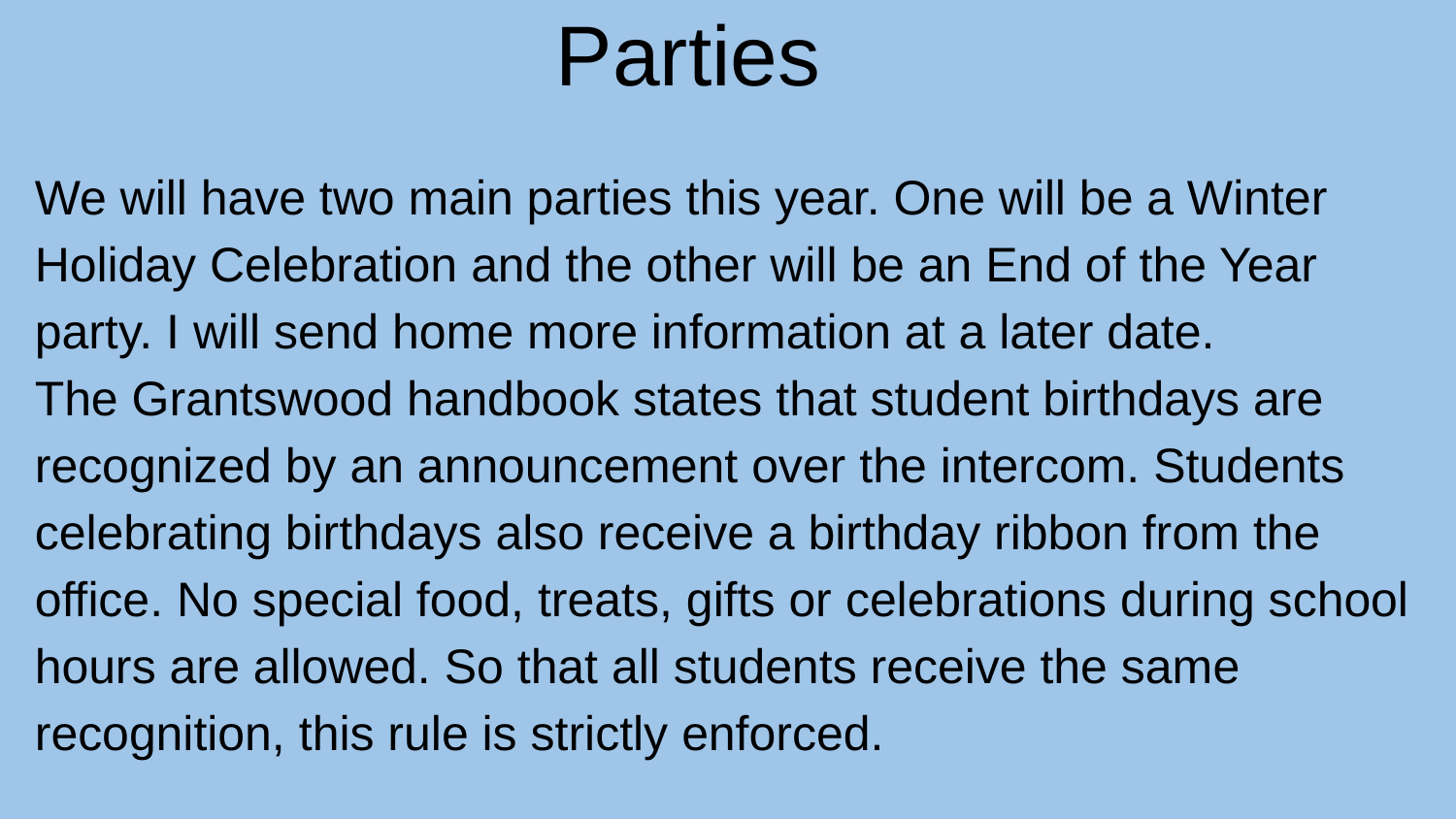

Parties
We will have two main parties this year. One will be a Winter Holiday Celebration and the other will be an End of the Year party. I will send home more information at a later date.
The Grantswood handbook states that student birthdays are recognized by an announcement over the intercom. Students celebrating birthdays also receive a birthday ribbon from the office. No special food, treats, gifts or celebrations during school hours are allowed. So that all students receive the same recognition, this rule is strictly enforced.